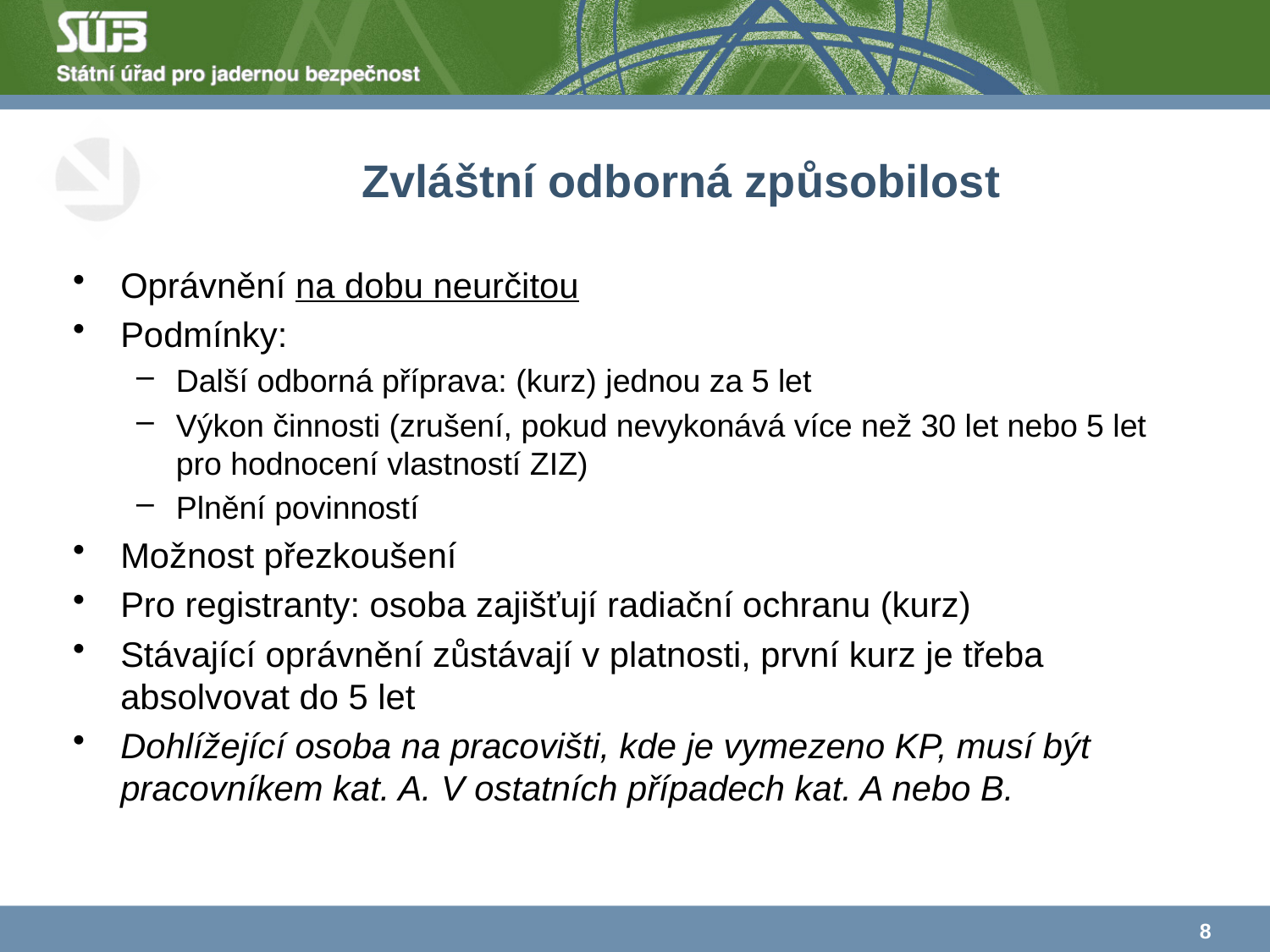

# Zvláštní odborná způsobilost
Oprávnění na dobu neurčitou
Podmínky:
Další odborná příprava: (kurz) jednou za 5 let
Výkon činnosti (zrušení, pokud nevykonává více než 30 let nebo 5 let pro hodnocení vlastností ZIZ)
Plnění povinností
Možnost přezkoušení
Pro registranty: osoba zajišťují radiační ochranu (kurz)
Stávající oprávnění zůstávají v platnosti, první kurz je třeba absolvovat do 5 let
Dohlížející osoba na pracovišti, kde je vymezeno KP, musí být pracovníkem kat. A. V ostatních případech kat. A nebo B.

8